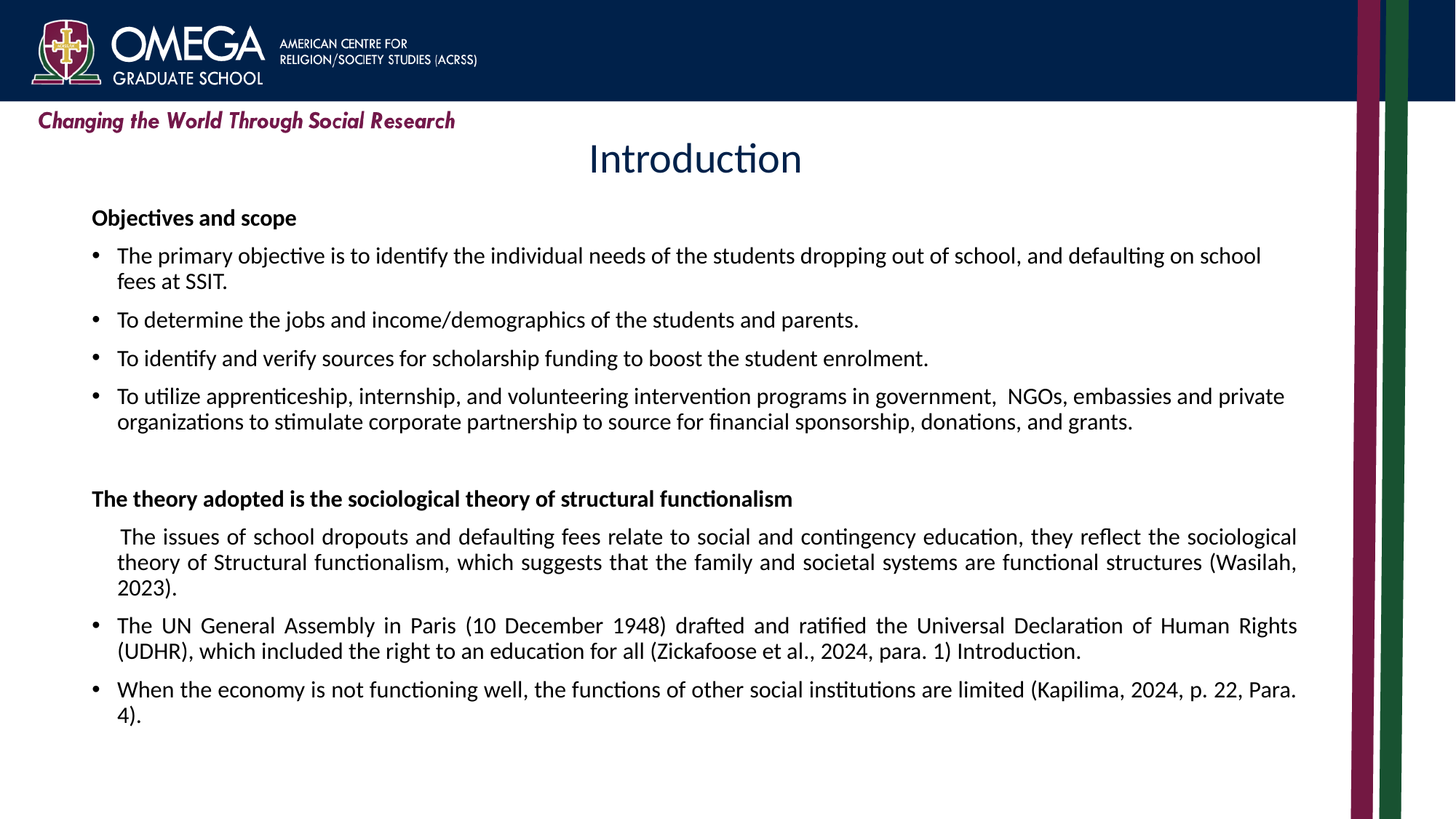

# Introduction
Objectives and scope
The primary objective is to identify the individual needs of the students dropping out of school, and defaulting on school fees at SSIT.
To determine the jobs and income/demographics of the students and parents.
To identify and verify sources for scholarship funding to boost the student enrolment.
To utilize apprenticeship, internship, and volunteering intervention programs in government,  NGOs, embassies and private organizations to stimulate corporate partnership to source for financial sponsorship, donations, and grants.

The theory adopted is the sociological theory of structural functionalism
    The issues of school dropouts and defaulting fees relate to social and contingency education, they reflect the sociological theory of Structural functionalism, which suggests that the family and societal systems are functional structures (Wasilah, 2023).
The UN General Assembly in Paris (10 December 1948) drafted and ratified the Universal Declaration of Human Rights (UDHR), which included the right to an education for all (Zickafoose et al., 2024, para. 1) Introduction.
When the economy is not functioning well, the functions of other social institutions are limited (Kapilima, 2024, p. 22, Para. 4).